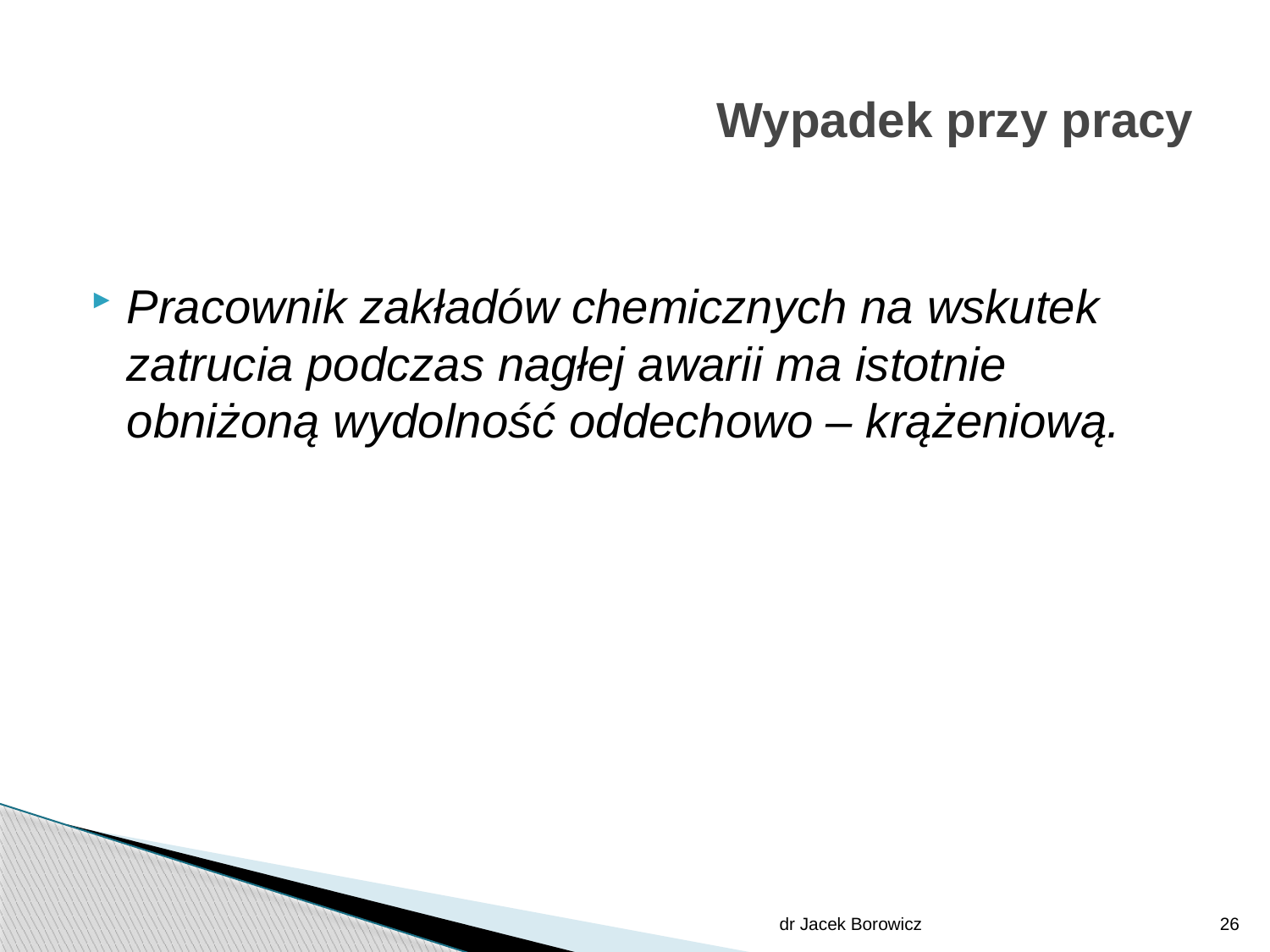

# Wypadek przy pracy

Pracownik zakładów chemicznych na wskutek zatrucia podczas nagłej awarii ma istotnie obniżoną wydolność oddechowo – krążeniową.
dr Jacek Borowicz
26